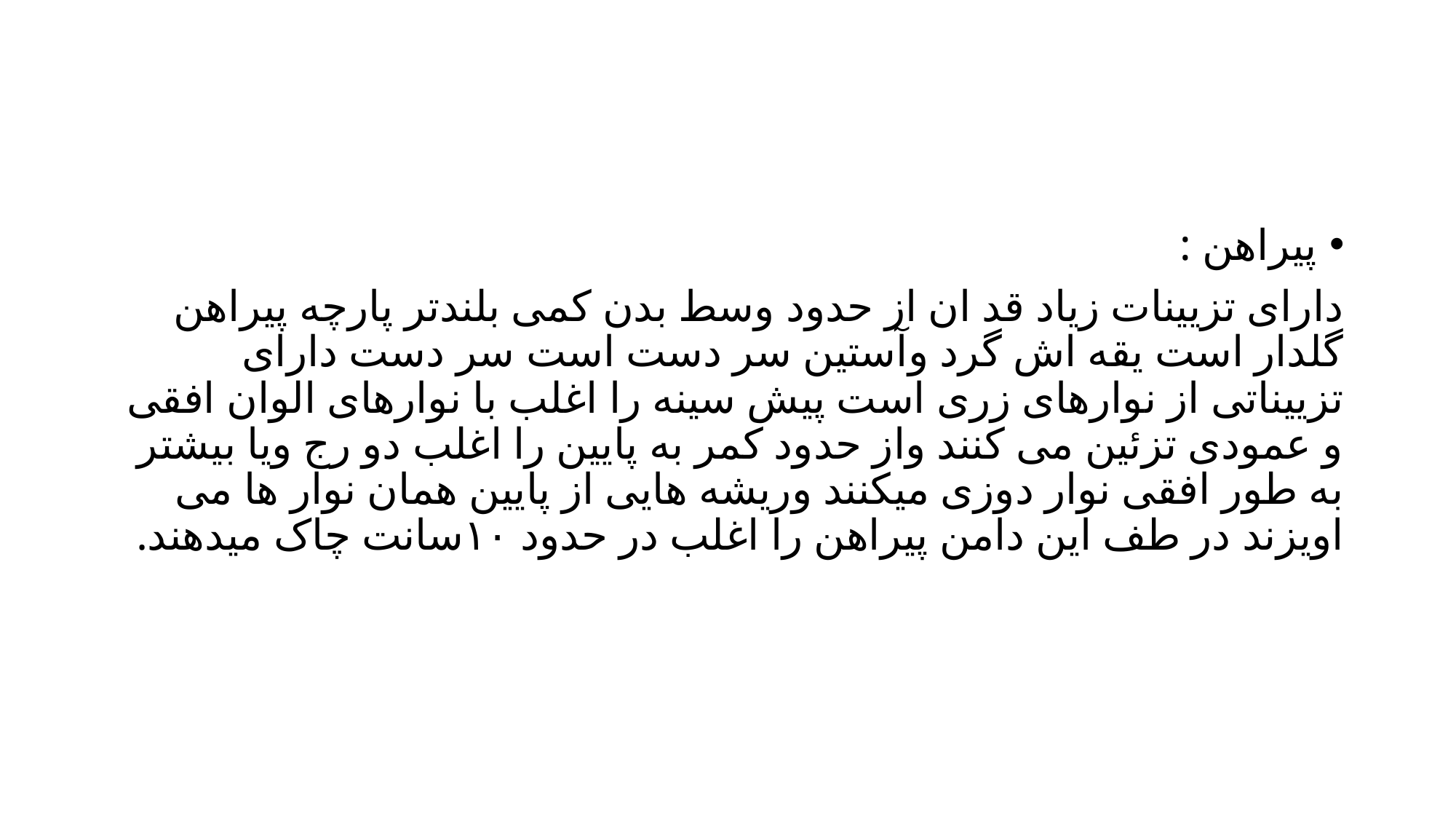

پیراهن :
دارای تزیینات زیاد قد ان از حدود وسط بدن کمی بلندتر پارچه پیراهن گلدار است یقه اش گرد وآستین سر دست است سر دست دارای تزییناتی از نوارهای زری است پیش سینه را اغلب با نوارهای الوان افقی و عمودی تزئین می کنند واز حدود کمر به پایین را اغلب دو رج ویا بیشتر به طور افقی نوار دوزی میکنند وریشه هایی از پایین همان نوار ها می اویزند در طف این دامن پیراهن را اغلب در حدود ۱۰سانت چاک میدهند.